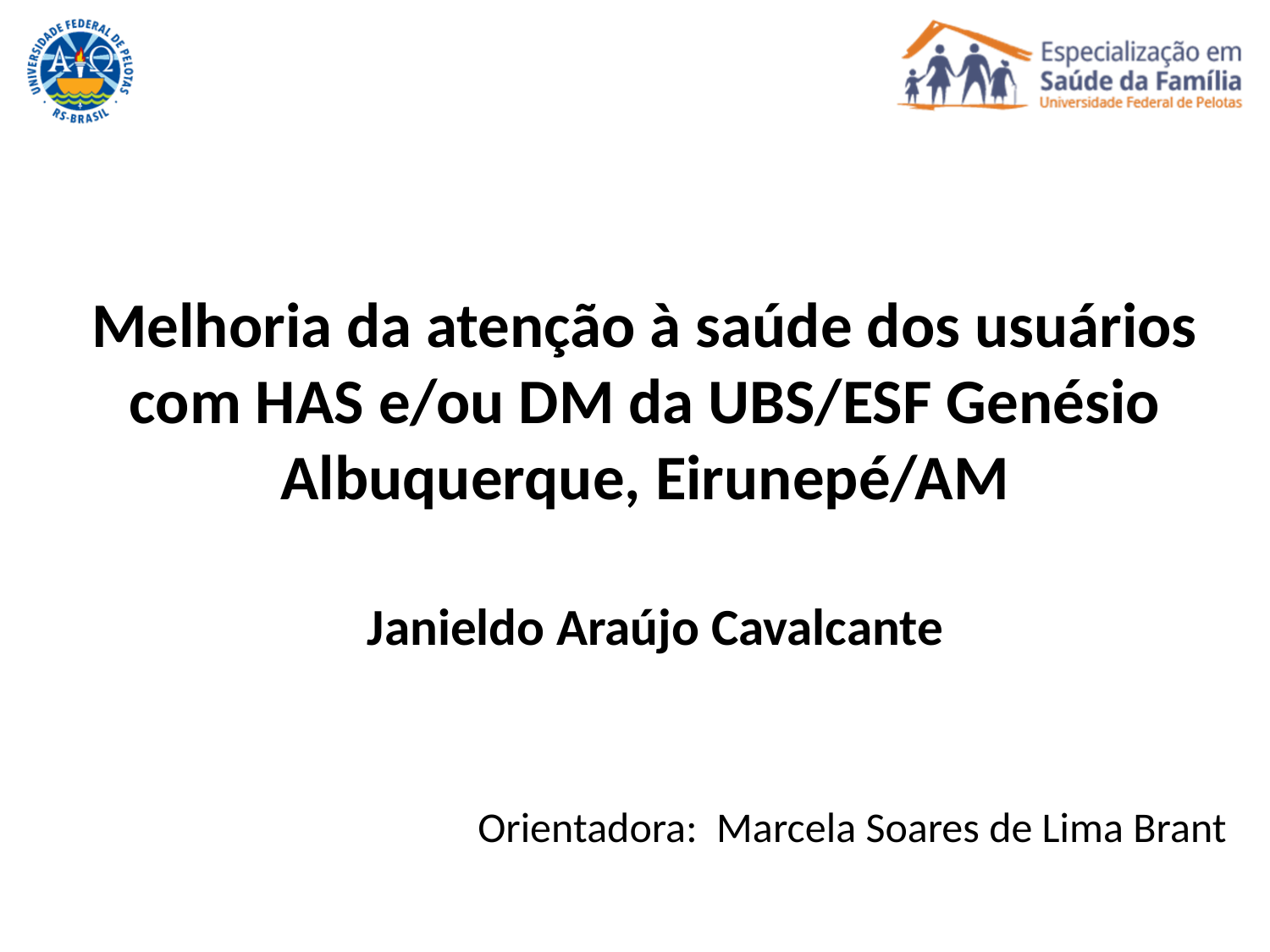

Melhoria da atenção à saúde dos usuários com HAS e/ou DM da UBS/ESF Genésio Albuquerque, Eirunepé/AM
Janieldo Araújo Cavalcante

Orientadora:  Marcela Soares de Lima Brant